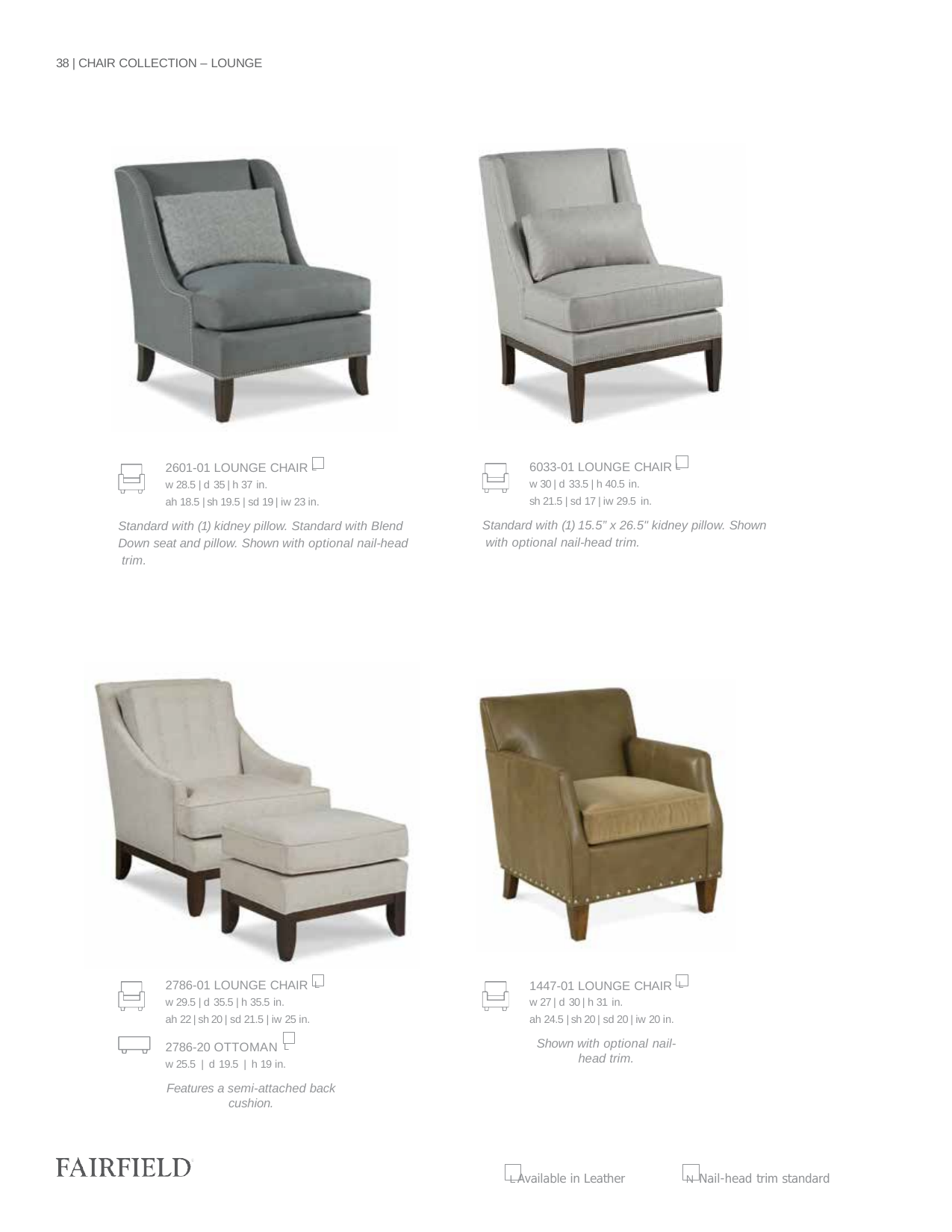

38 | CHAIR COLLECTION – LOUNGE

6033-01 LOUNGE CHAIR L
w 30 | d 33.5 | h 40.5 in.
sh 21.5 | sd 17 | iw 29.5 in.
Standard with (1) 15.5” x 26.5" kidney pillow. Shown  with optional nail-head trim.
2601-01 LOUNGE CHAIR L
w 28.5 | d 35 | h 37 in.
ah 18.5 | sh 19.5 | sd 19 | iw 23 in.
Standard with (1) kidney pillow. Standard with Blend  Down seat and pillow. Shown with optional nail-head  trim.

2786-01 LOUNGE CHAIR L
w 29.5 | d 35.5 | h 35.5 in.
ah 22 | sh 20 | sd 21.5 | iw 25 in.
2786-20 OTTOMAN L
w 25.5  |  d 19.5  |  h 19 in.
Features a semi-attached back cushion.
1447-01 LOUNGE CHAIR L
w 27 | d 30 | h 31 in.
ah 24.5 | sh 20 | sd 20 | iw 20 in.
Shown with optional nail-head trim.

L Available in Leather
N Nail-head trim standard